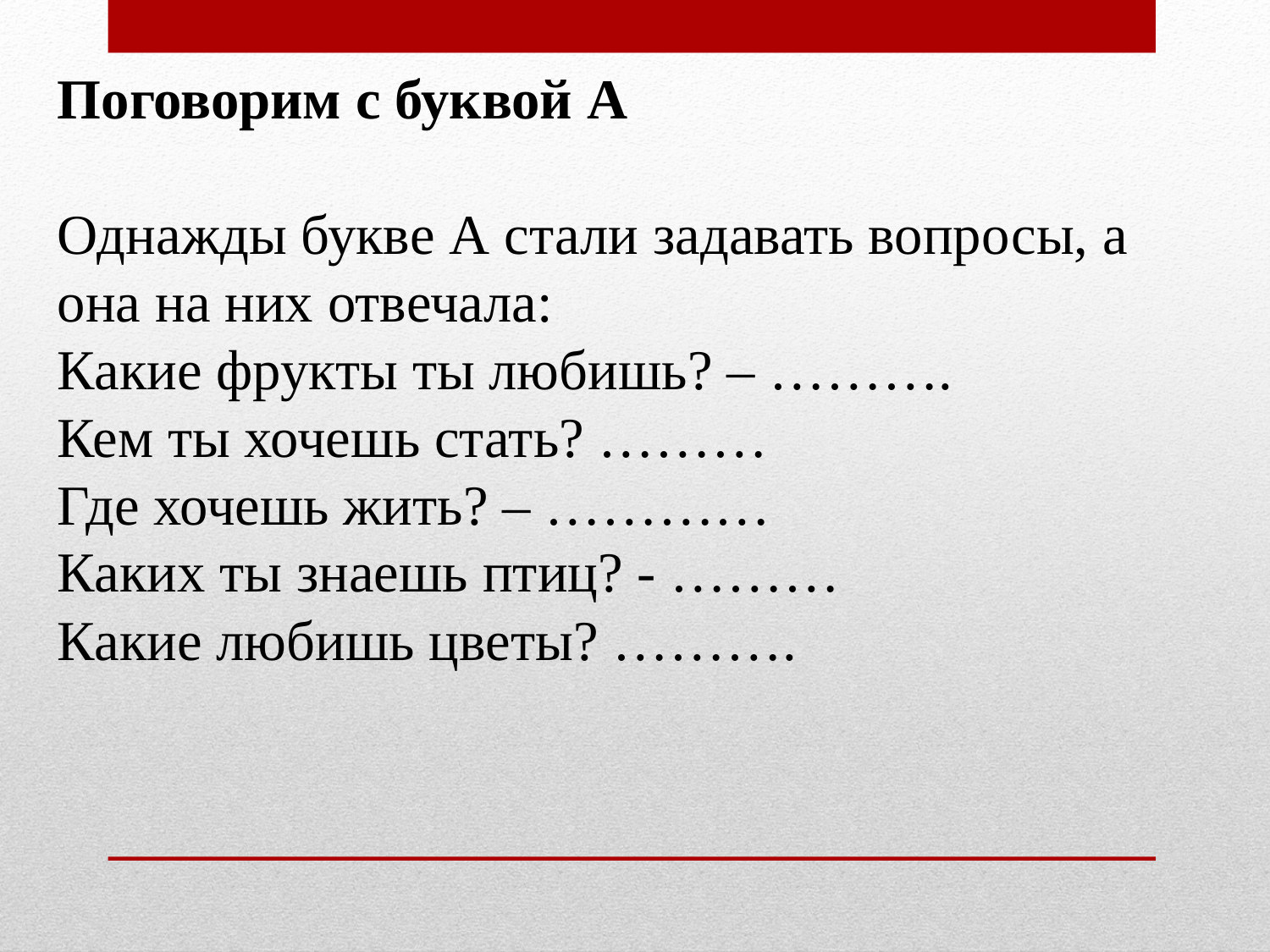

Поговорим с буквой А

Однажды букве А стали задавать вопросы, а она на них отвечала:
Какие фрукты ты любишь? – ……….
Кем ты хочешь стать? ………
Где хочешь жить? – …………
Каких ты знаешь птиц? - ………
Какие любишь цветы? ……….